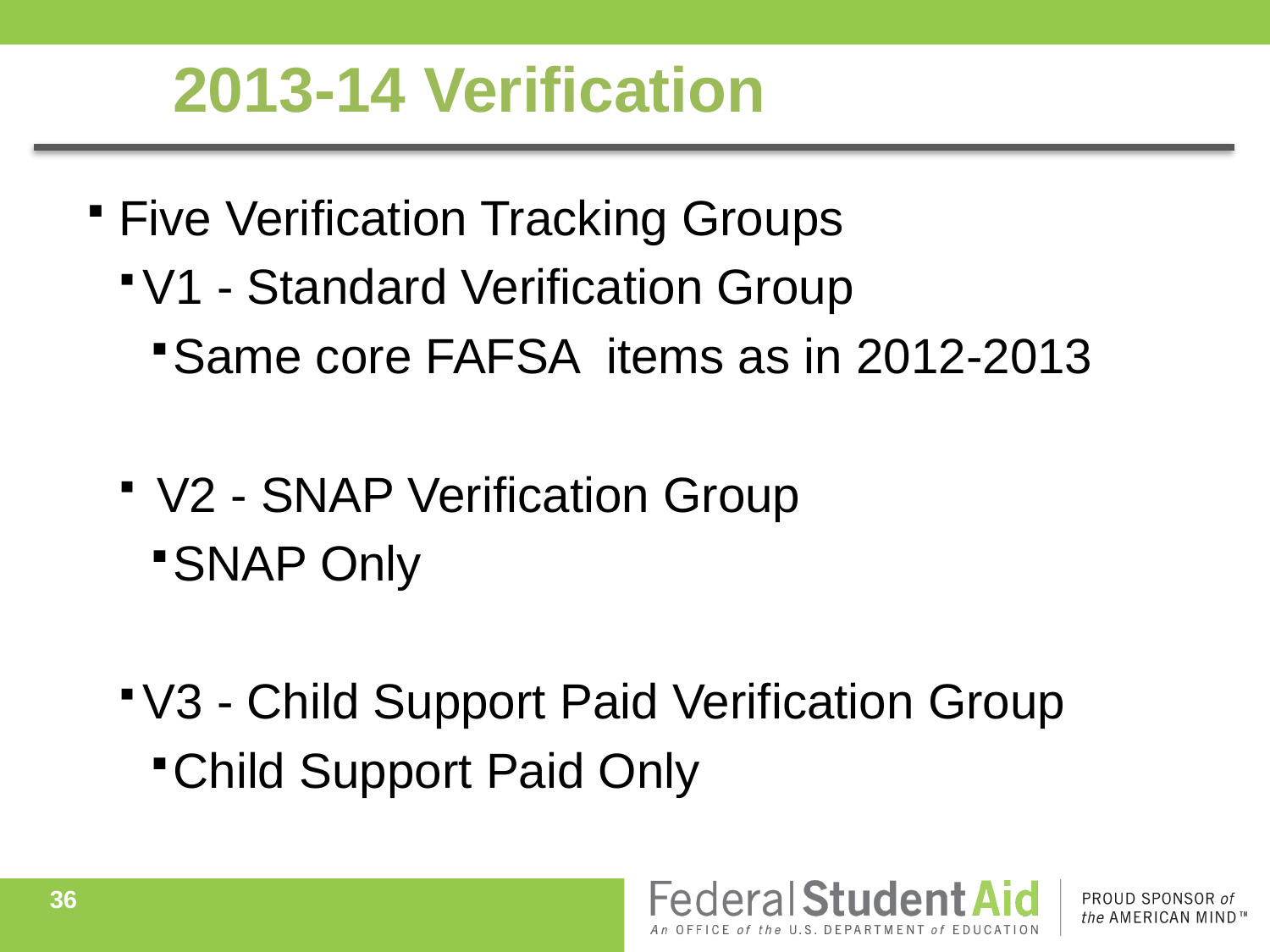

# 2013-14 Verification
Five Verification Tracking Groups
V1 - Standard Verification Group
Same core FAFSA  items as in 2012-2013

 V2 - SNAP Verification Group
SNAP Only

V3 - Child Support Paid Verification Group
Child Support Paid Only
36